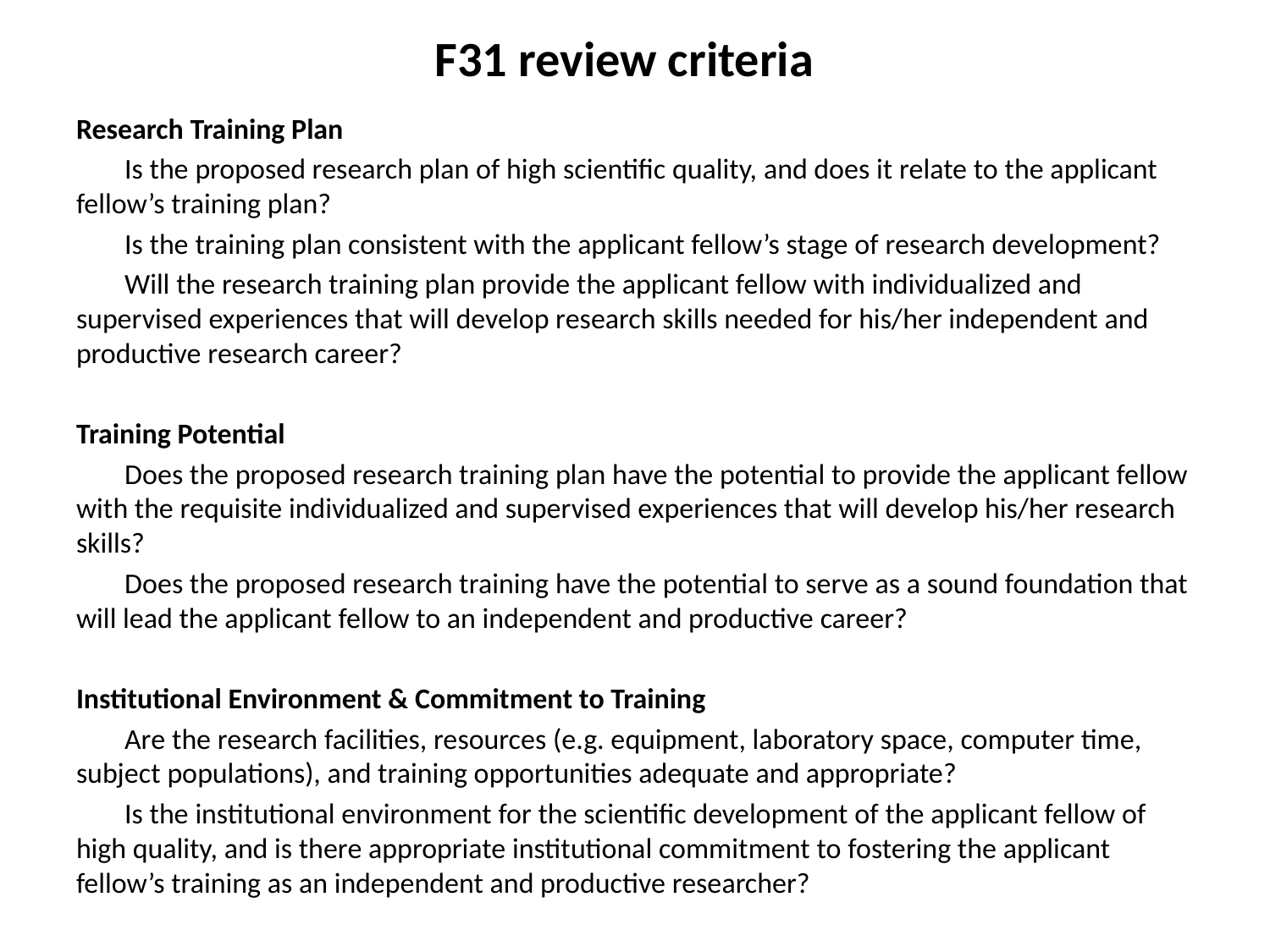

F31 review criteria

Research Training Plan
	Is the proposed research plan of high scientific quality, and does it relate to the applicant fellow’s training plan?
	Is the training plan consistent with the applicant fellow’s stage of research development?
	Will the research training plan provide the applicant fellow with individualized and supervised experiences that will develop research skills needed for his/her independent and productive research career?

Training Potential
	Does the proposed research training plan have the potential to provide the applicant fellow with the requisite individualized and supervised experiences that will develop his/her research skills?
	Does the proposed research training have the potential to serve as a sound foundation that will lead the applicant fellow to an independent and productive career?

Institutional Environment & Commitment to Training
	Are the research facilities, resources (e.g. equipment, laboratory space, computer time, subject populations), and training opportunities adequate and appropriate?
	Is the institutional environment for the scientific development of the applicant fellow of high quality, and is there appropriate institutional commitment to fostering the applicant fellow’s training as an independent and productive researcher?